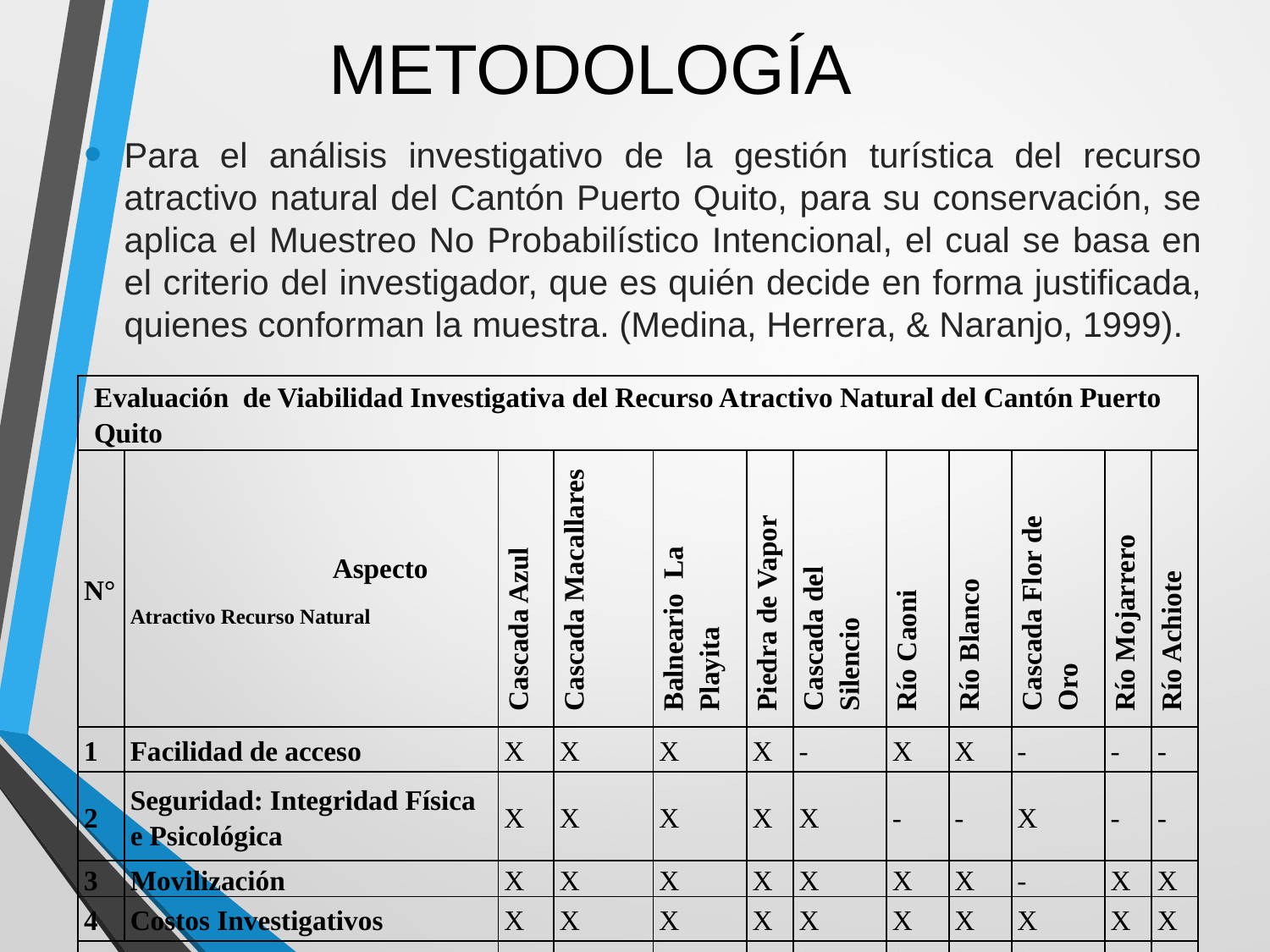

# METODOLOGÍA
Para el análisis investigativo de la gestión turística del recurso atractivo natural del Cantón Puerto Quito, para su conservación, se aplica el Muestreo No Probabilístico Intencional, el cual se basa en el criterio del investigador, que es quién decide en forma justificada, quienes conforman la muestra. (Medina, Herrera, & Naranjo, 1999).

| Evaluación de Viabilidad Investigativa del Recurso Atractivo Natural del Cantón Puerto Quito |  |  |  |  |  |  |  |  |  |  |  |
| --- | --- | --- | --- | --- | --- | --- | --- | --- | --- | --- | --- |
| N° | Aspecto Atractivo Recurso Natural | Cascada Azul | Cascada Macallares | Balneario La Playita | Piedra de Vapor | Cascada del Silencio | Río Caoni | Río Blanco | Cascada Flor de Oro | Río Mojarrero | Río Achiote |
| 1 | Facilidad de acceso | X | X | X | X | - | X | X | - | - | - |
| 2 | Seguridad: Integridad Física e Psicológica | X | X | X | X | X | - | - | X | - | - |
| 3 | Movilización | X | X | X | X | X | X | X | - | X | X |
| 4 | Costos Investigativos | X | X | X | X | X | X | X | X | X | X |
| TOTAL |  | 4 | 4 | 4 | 4 | 3 | 3 | 3 | 2 | 2 | 2 |